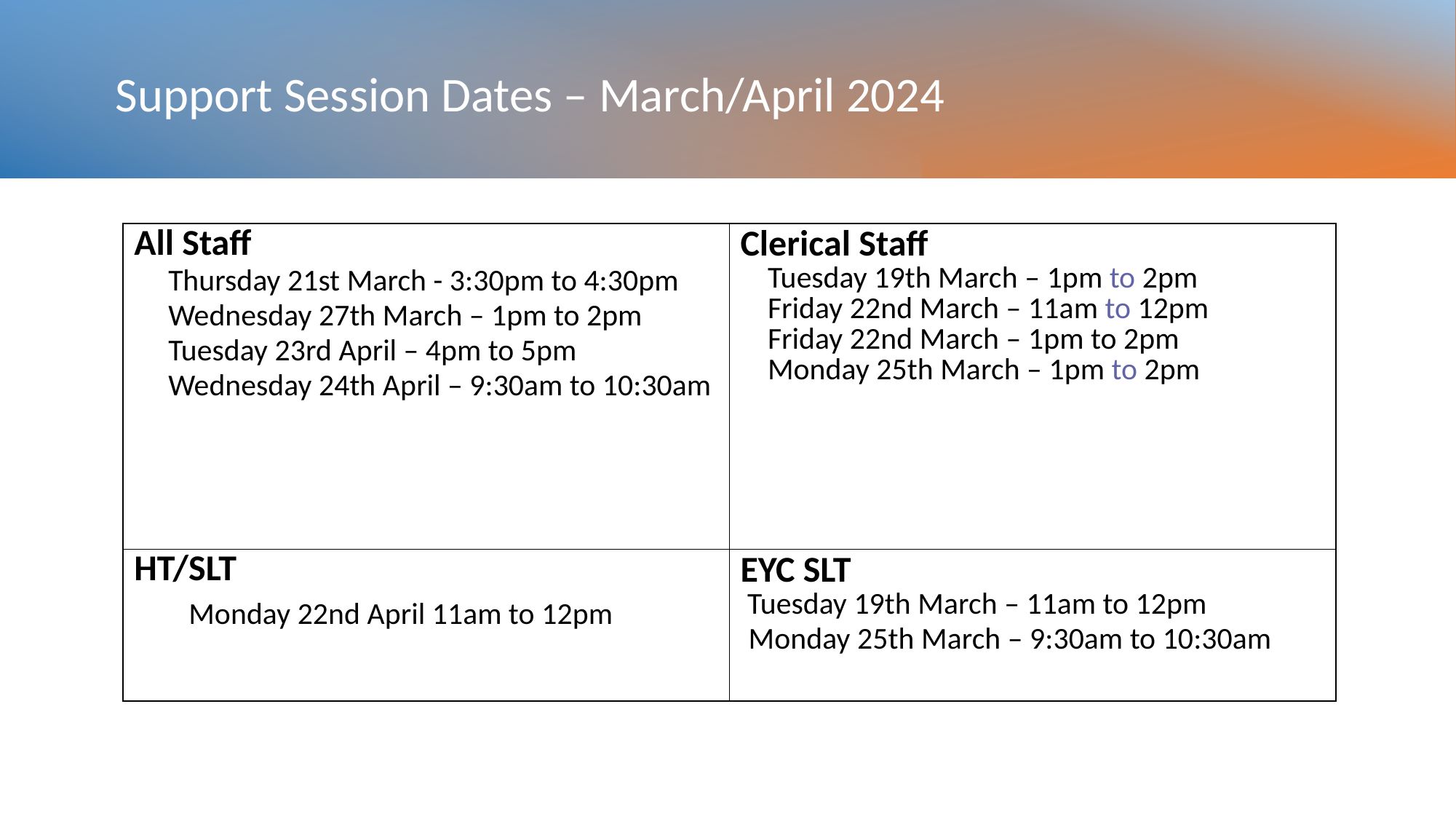

# Support Session Dates – March/April 2024
| All Staff Thursday 21st March - 3:30pm to 4:30pm Wednesday 27th March – 1pm to 2pm Tuesday 23rd April – 4pm to 5pm Wednesday 24th April – 9:30am to 10:30am | Clerical Staff  Tuesday 19th March – 1pm to 2pm    Friday 22nd March – 11am to 12pm    Friday 22nd March – 1pm to 2pm   Monday 25th March – 1pm to 2pm |
| --- | --- |
| HT/SLT  Monday 22nd April 11am to 12pm | EYC SLT  Tuesday 19th March – 11am to 12pm  Monday 25th March – 9:30am to 10:30am |